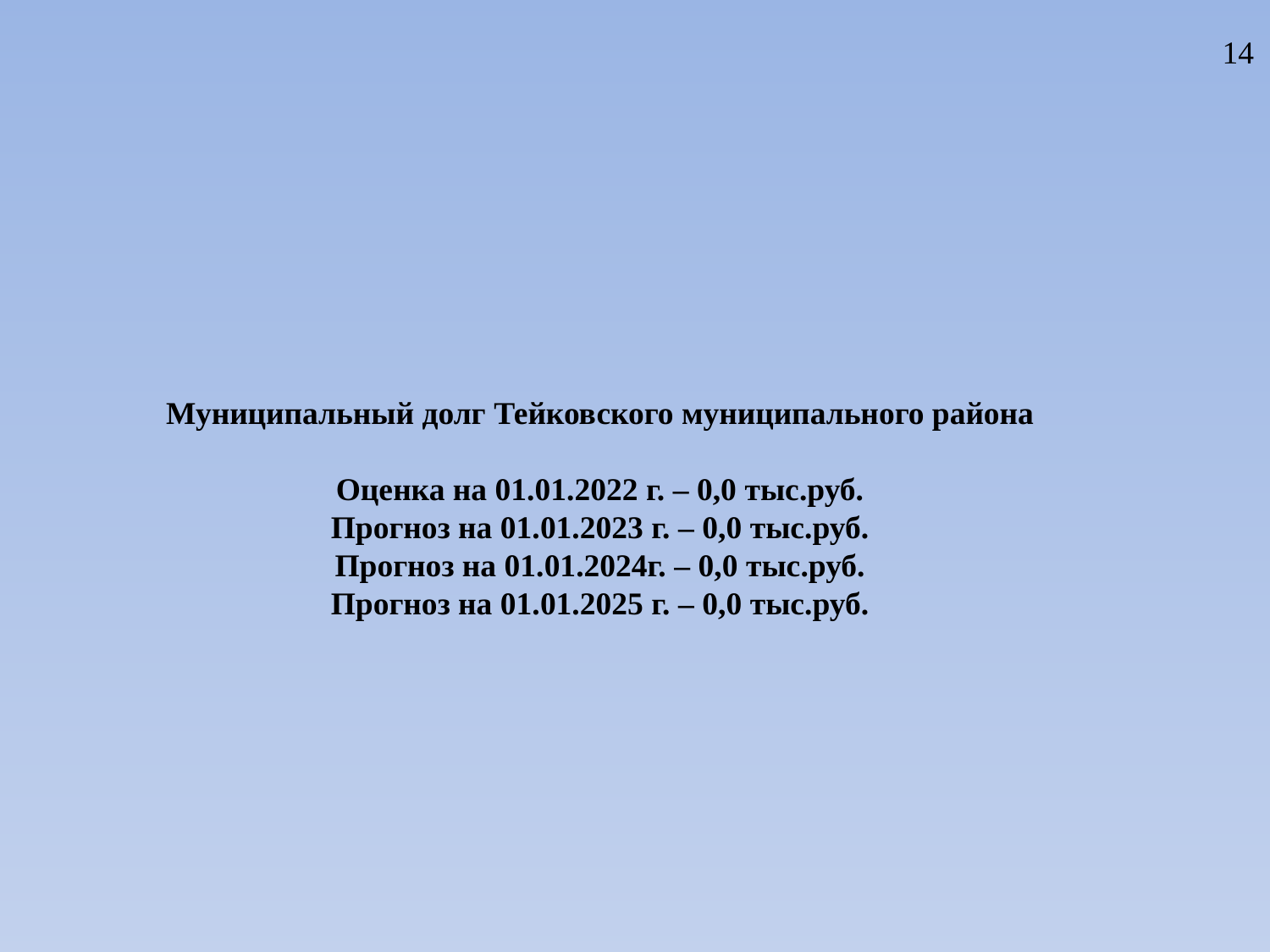

14

Муниципальный долг Тейковского муниципального района
Оценка на 01.01.2022 г. – 0,0 тыс.руб.
Прогноз на 01.01.2023 г. – 0,0 тыс.руб.
Прогноз на 01.01.2024г. – 0,0 тыс.руб.
Прогноз на 01.01.2025 г. – 0,0 тыс.руб.